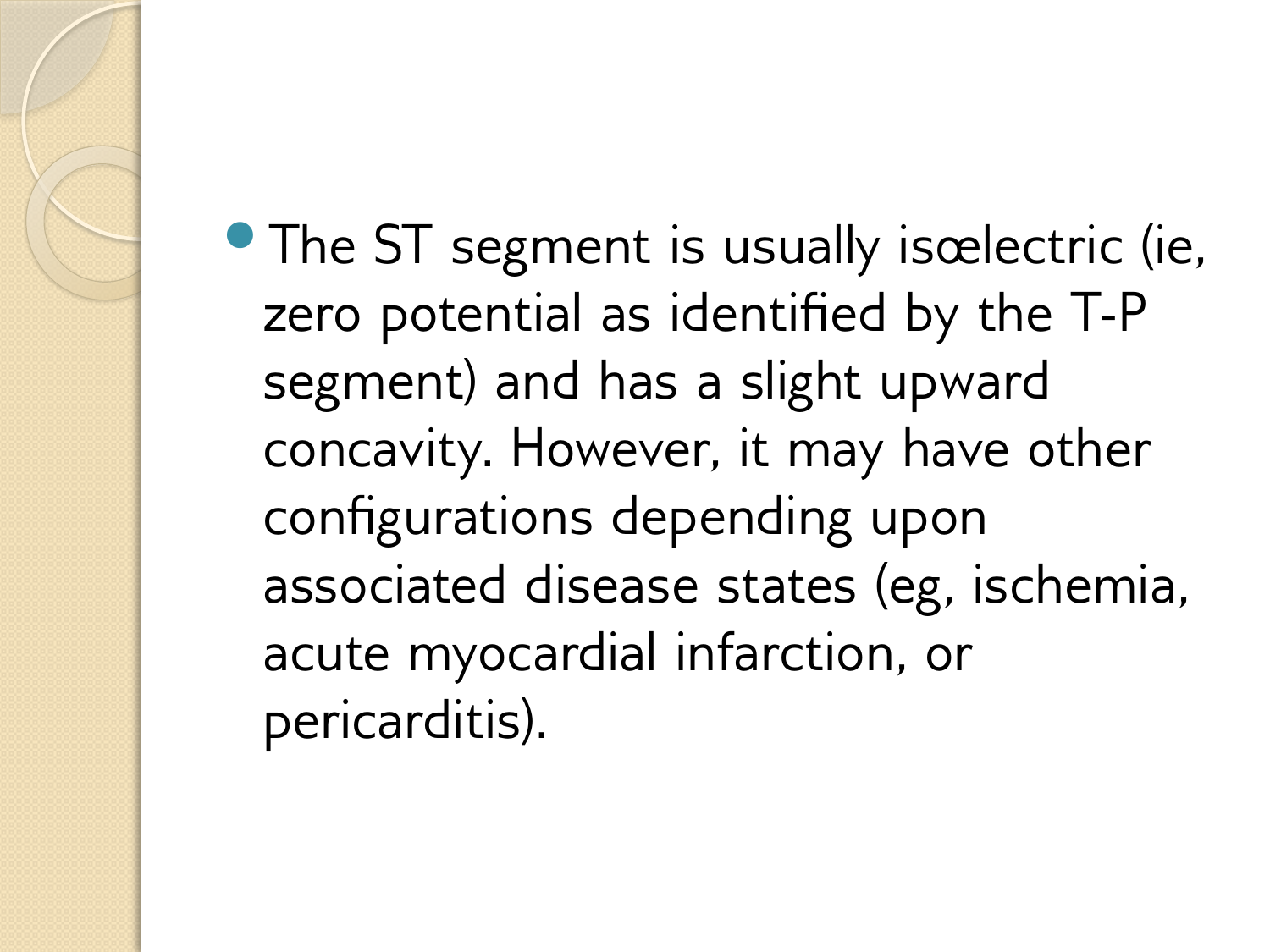

#
The ST segment is usually isoelectric (ie, zero potential as identified by the T-P segment) and has a slight upward concavity. However, it may have other configurations depending upon associated disease states (eg, ischemia, acute myocardial infarction, or pericarditis).